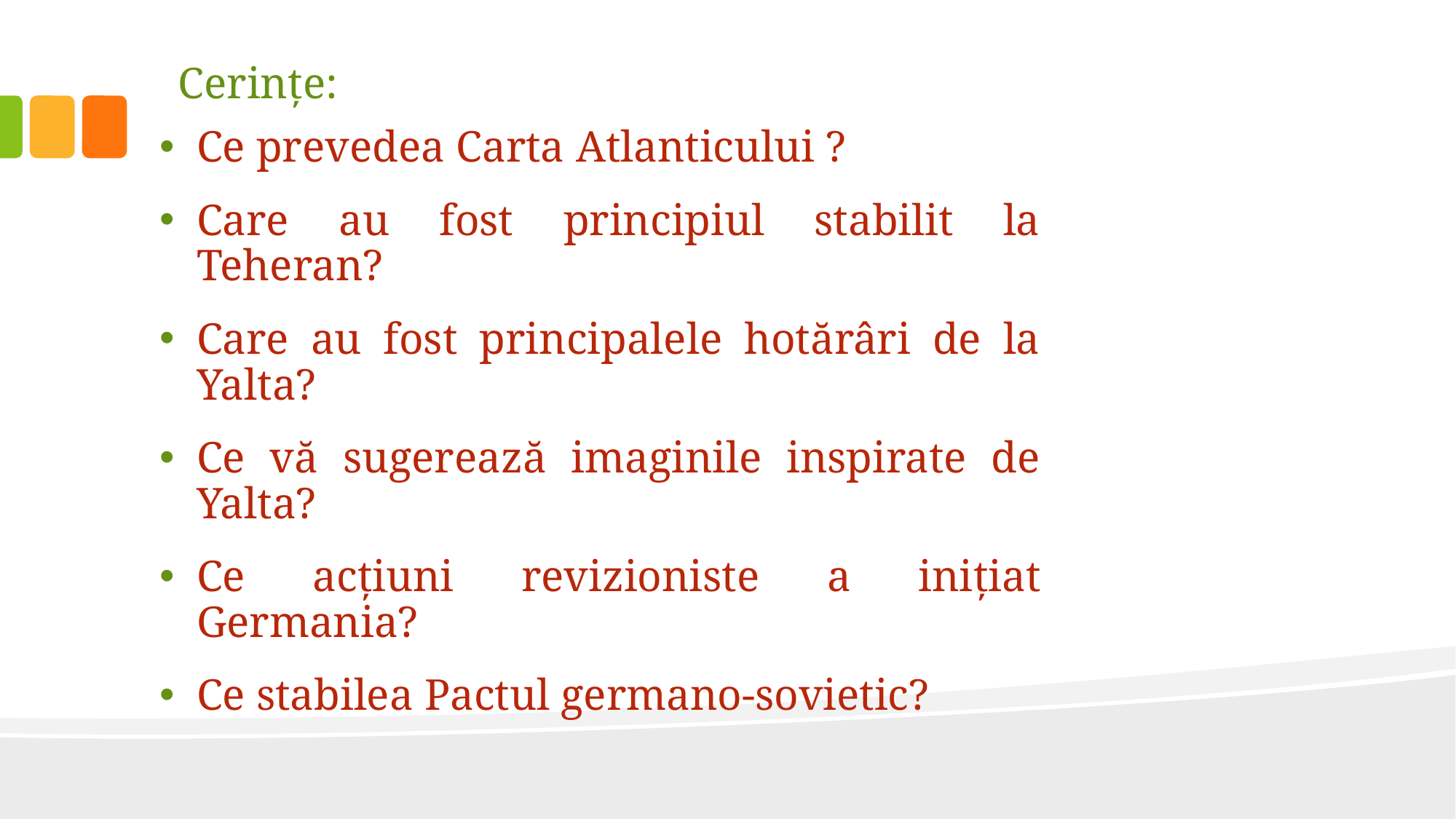

Cerințe:
Ce prevedea Carta Atlanticului ?
Care au fost principiul stabilit la Teheran?
Care au fost principalele hotărâri de la Yalta?
Ce vă sugerează imaginile inspirate de Yalta?
Ce acțiuni revizioniste a inițiat Germania?
Ce stabilea Pactul germano-sovietic?